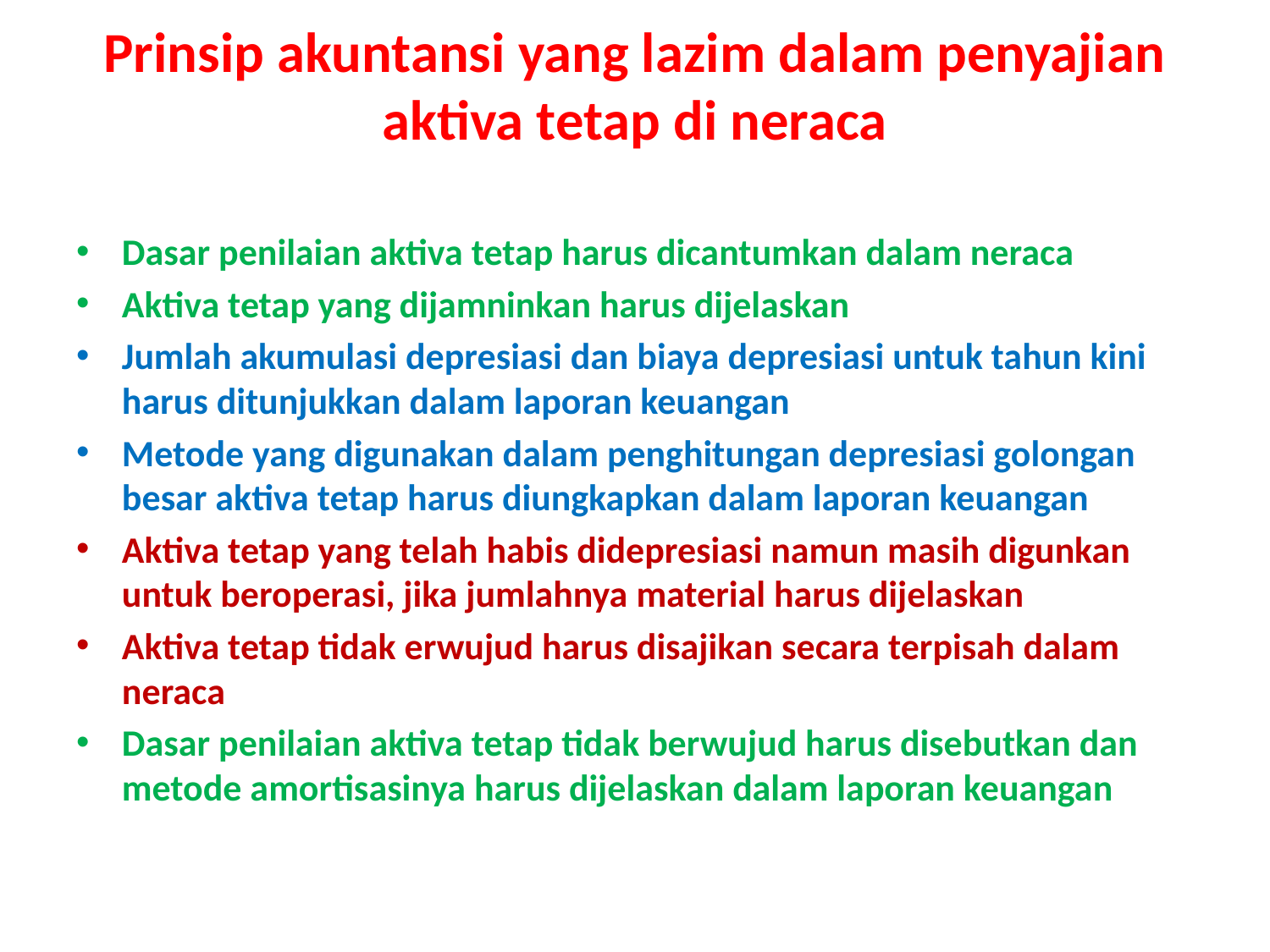

# Prinsip akuntansi yang lazim dalam penyajian aktiva tetap di neraca
Dasar penilaian aktiva tetap harus dicantumkan dalam neraca
Aktiva tetap yang dijamninkan harus dijelaskan
Jumlah akumulasi depresiasi dan biaya depresiasi untuk tahun kini harus ditunjukkan dalam laporan keuangan
Metode yang digunakan dalam penghitungan depresiasi golongan besar aktiva tetap harus diungkapkan dalam laporan keuangan
Aktiva tetap yang telah habis didepresiasi namun masih digunkan untuk beroperasi, jika jumlahnya material harus dijelaskan
Aktiva tetap tidak erwujud harus disajikan secara terpisah dalam neraca
Dasar penilaian aktiva tetap tidak berwujud harus disebutkan dan metode amortisasinya harus dijelaskan dalam laporan keuangan